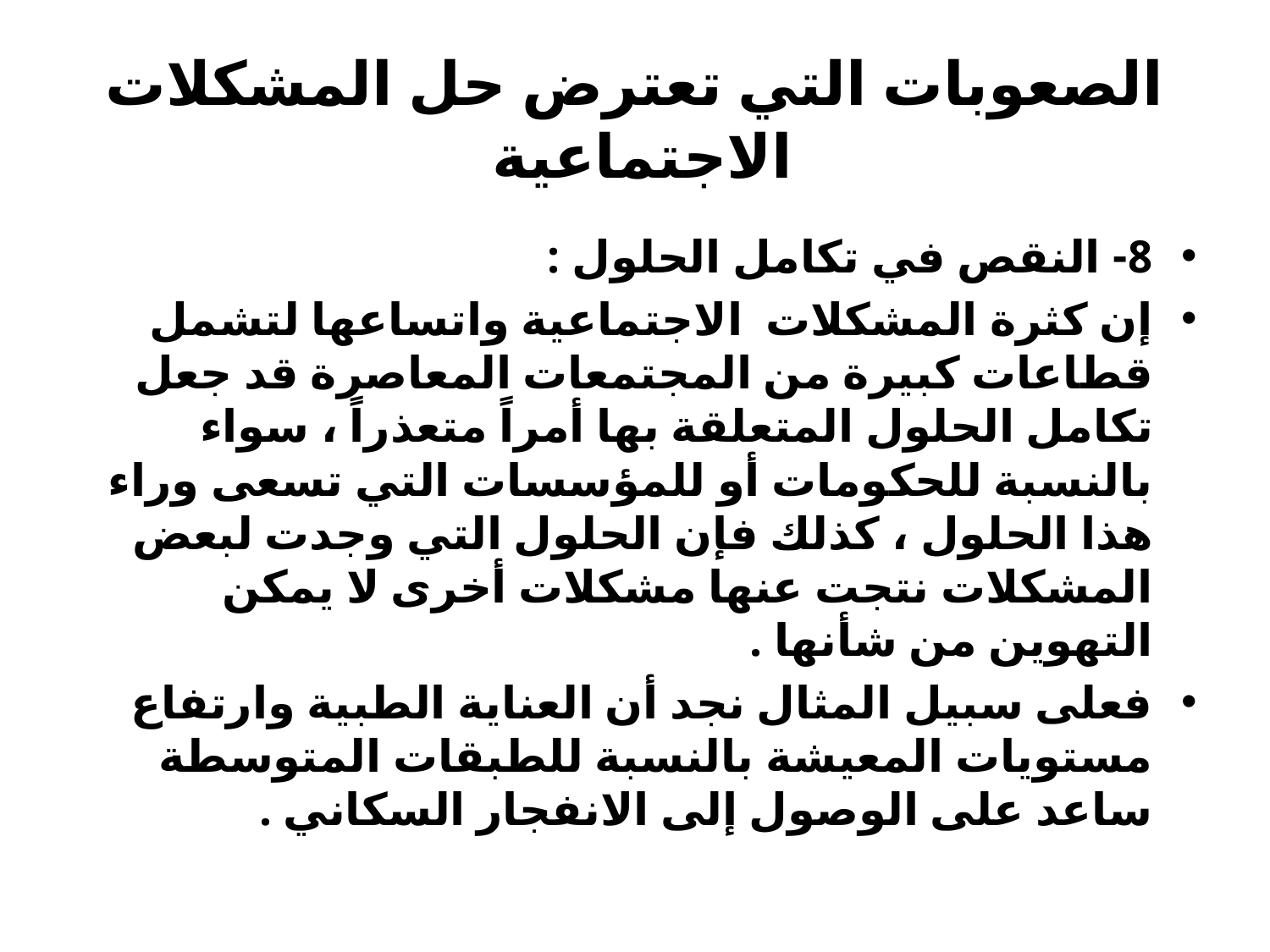

# الصعوبات التي تعترض حل المشكلات الاجتماعية
8- النقص في تكامل الحلول :
إن كثرة المشكلات  الاجتماعية واتساعها لتشمل قطاعات كبيرة من المجتمعات المعاصرة قد جعل تكامل الحلول المتعلقة بها أمراً متعذراً ، سواء بالنسبة للحكومات أو للمؤسسات التي تسعى وراء هذا الحلول ، كذلك فإن الحلول التي وجدت لبعض المشكلات نتجت عنها مشكلات أخرى لا يمكن التهوين من شأنها .
فعلى سبيل المثال نجد أن العناية الطبية وارتفاع مستويات المعيشة بالنسبة للطبقات المتوسطة ساعد على الوصول إلى الانفجار السكاني .